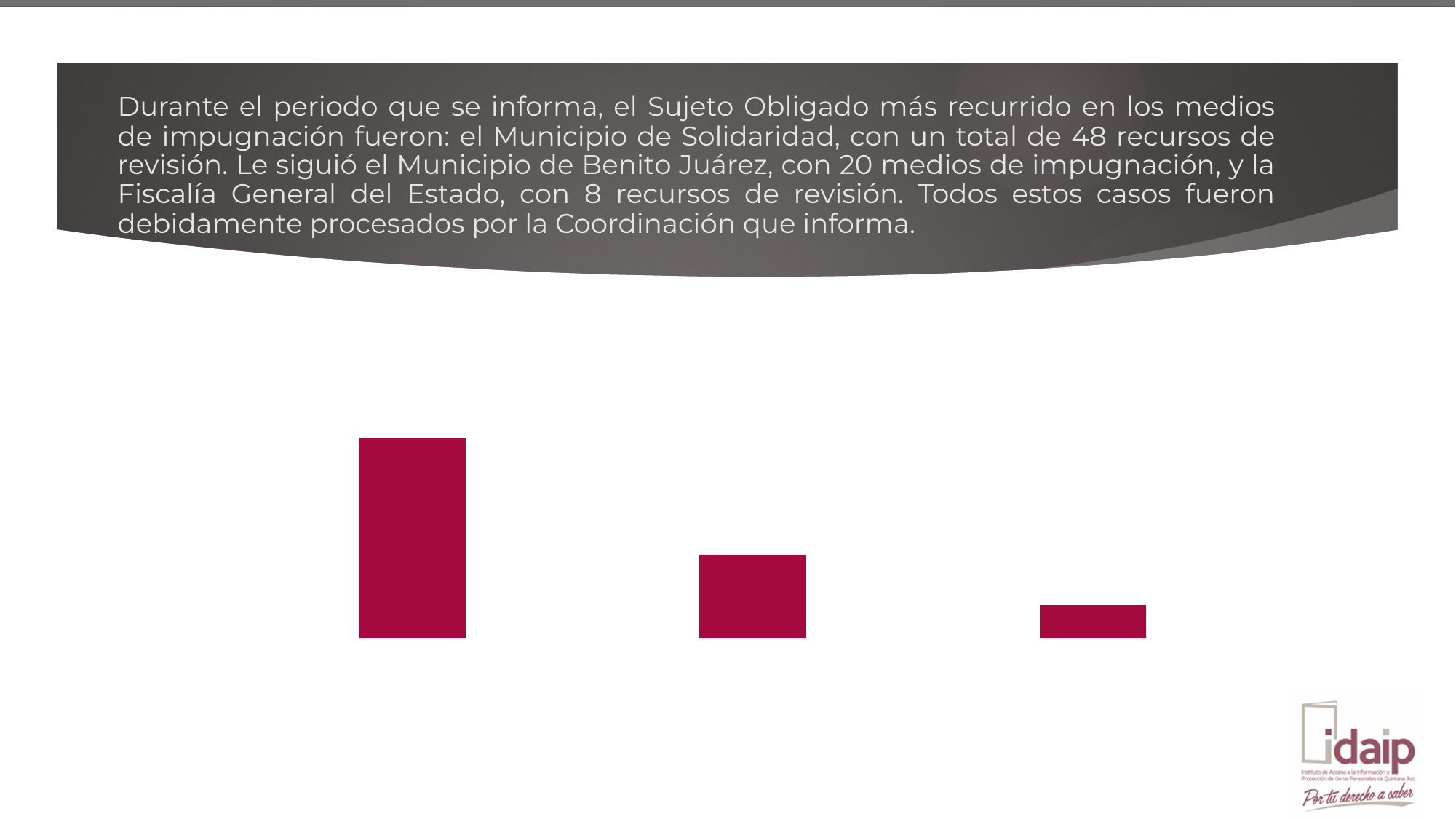

# Durante el periodo que se informa, el Sujeto Obligado más recurrido en los medios de impugnación fueron: el Municipio de Solidaridad, con un total de 48 recursos de revisión. Le siguió el Municipio de Benito Juárez, con 20 medios de impugnación, y la Fiscalía General del Estado, con 8 recursos de revisión. Todos estos casos fueron debidamente procesados por la Coordinación que informa.

### Chart

| Category | Cuenta  |
|---|---|
| MUNICIPIO DE SOLIDARIDAD | 48.0 |
| MUNICIPIO DE BENITO JUÁREZ | 20.0 |
| FISCALÍA GENERAL DEL ESTADO | 8.0 |
9